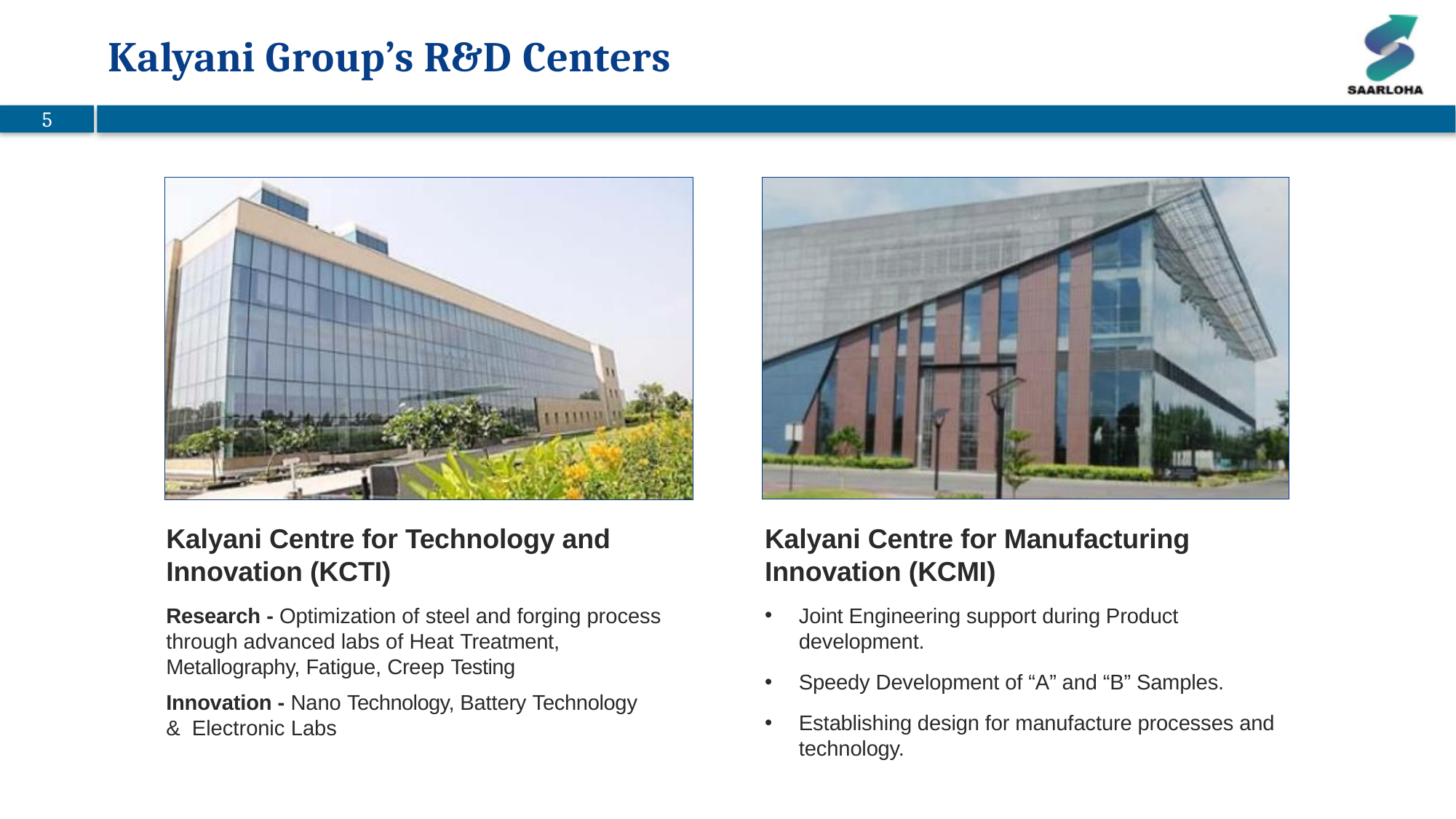

# Kalyani Group’s R&D Centers

Kalyani Centre for Technology and Innovation (KCTI)
Research ‐ Optimization of steel and forging process  through advanced labs of Heat Treatment,  Metallography, Fatigue, Creep Testing
Innovation ‐ Nano Technology, Battery Technology &  Electronic Labs
Kalyani Centre for Manufacturing Innovation (KCMI)
Joint Engineering support during Product  development.
Speedy Development of “A” and “B” Samples.
Establishing design for manufacture processes and  technology.